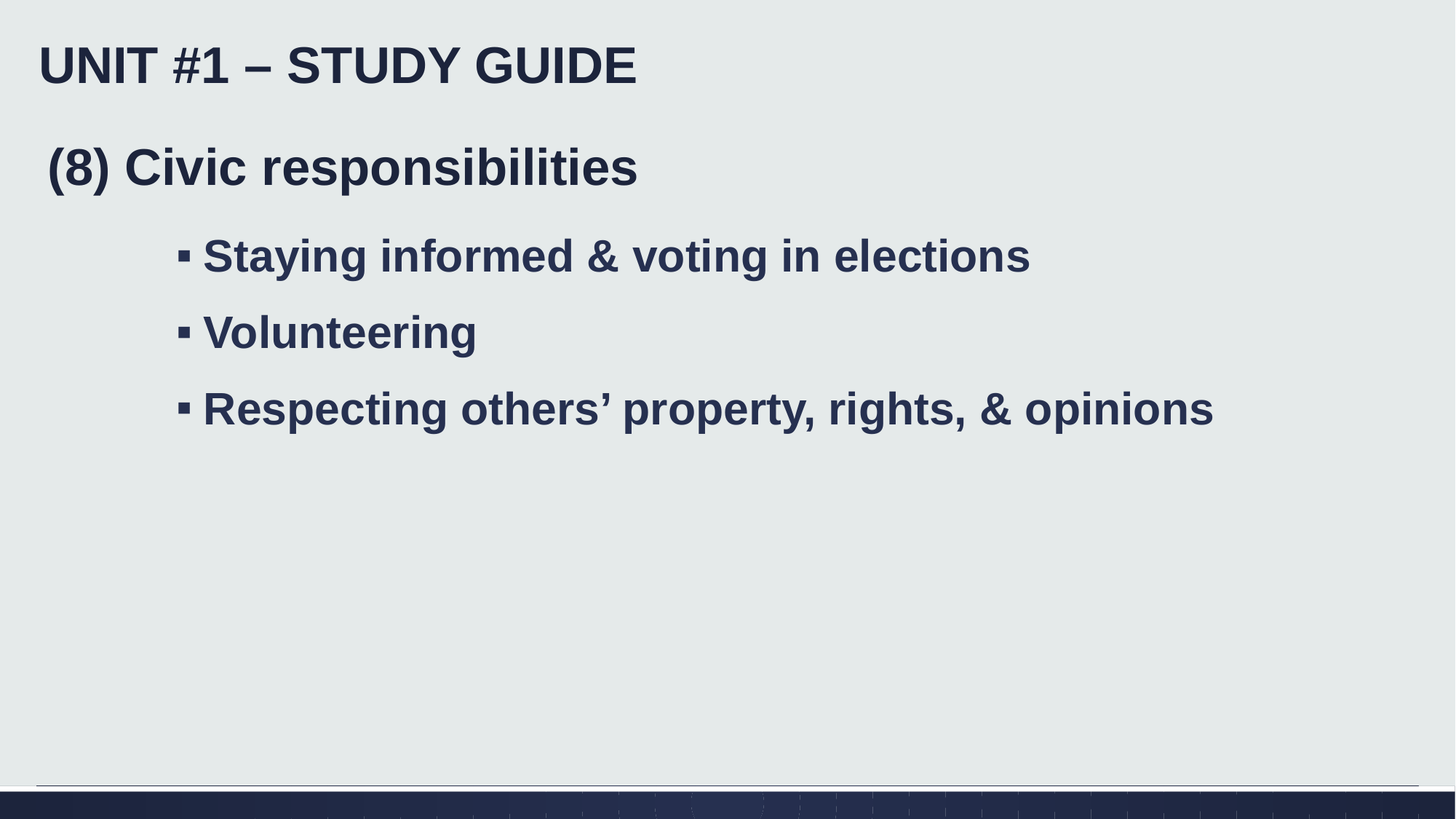

UNIT #1 – STUDY GUIDE
# (8) Civic responsibilities
Staying informed & voting in elections
Volunteering
Respecting others’ property, rights, & opinions